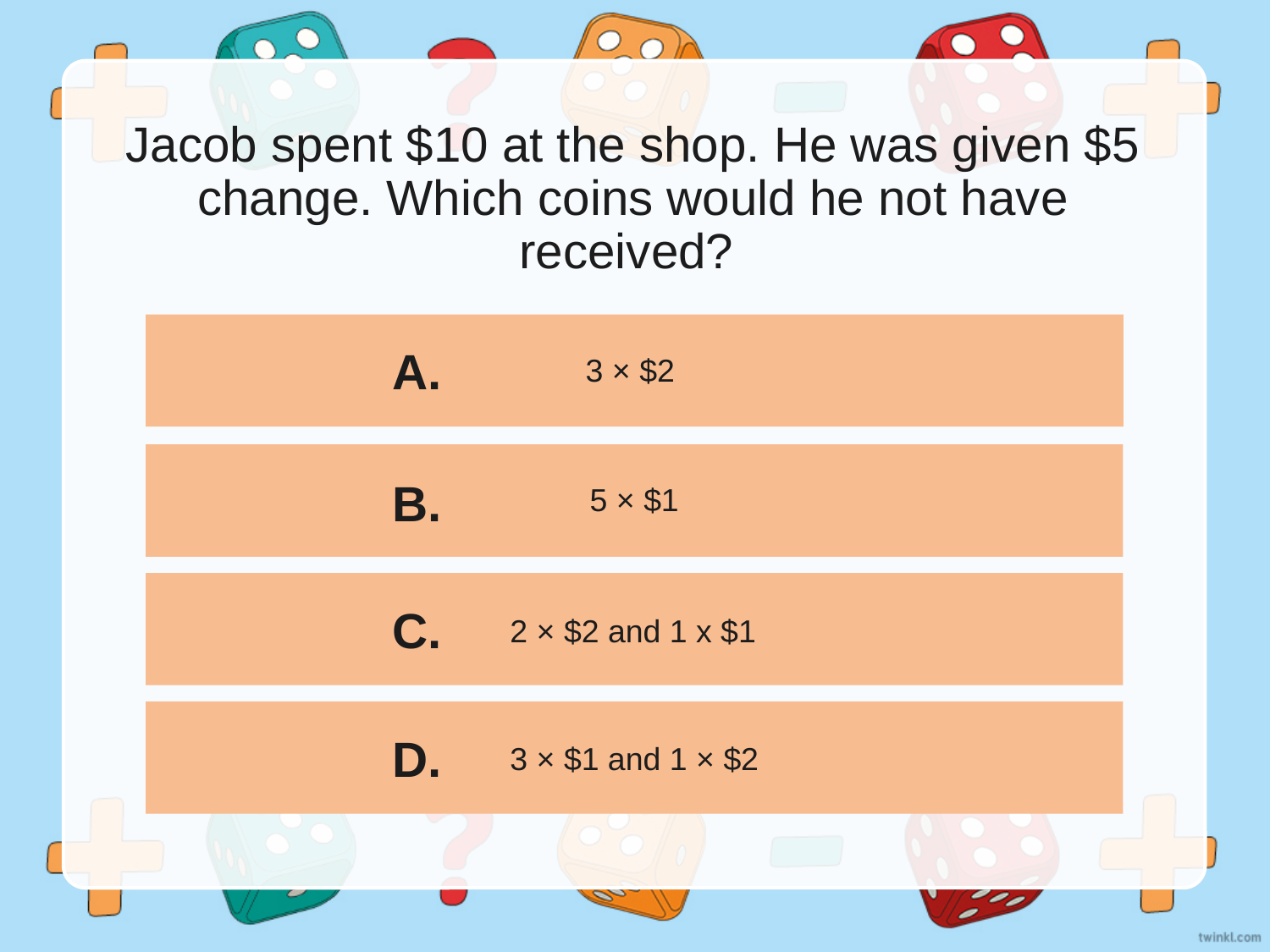

# Jacob spent $10 at the shop. He was given $5 change. Which coins would he not have received?

A.
3 × $2

B.
5 × $1

C.
 2 × $2 and 1 x $1

D.
 3 × $1 and 1 × $2